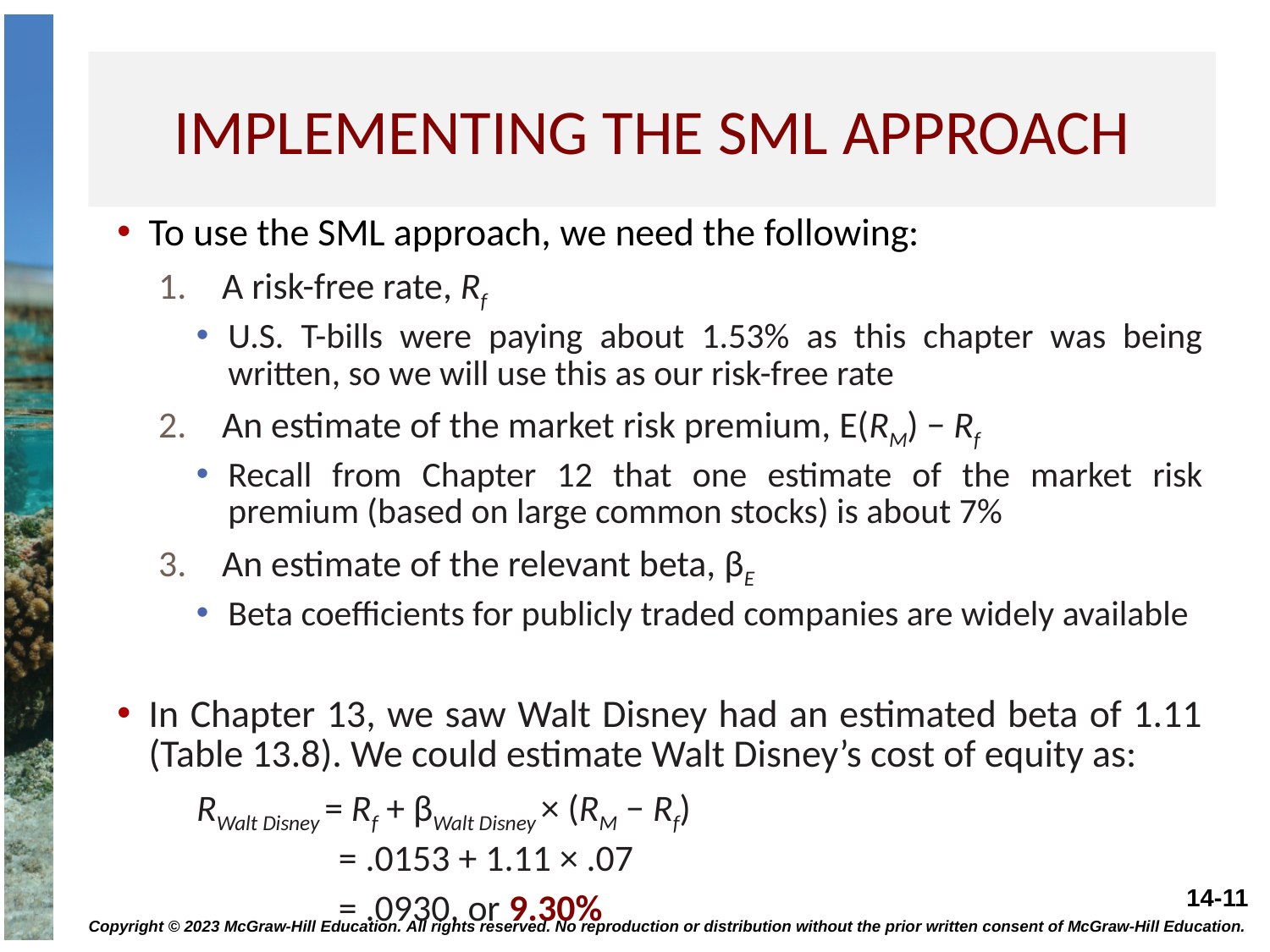

# Implementing The sml approach
To use the SML approach, we need the following:
A risk-free rate, Rf
U.S. T-bills were paying about 1.53% as this chapter was being written, so we will use this as our risk-free rate
An estimate of the market risk premium, E(RM) − Rf
Recall from Chapter 12 that one estimate of the market risk premium (based on large common stocks) is about 7%
An estimate of the relevant beta, βE
Beta coefficients for publicly traded companies are widely available

In Chapter 13, we saw Walt Disney had an estimated beta of 1.11 (Table 13.8). We could estimate Walt Disney’s cost of equity as:
RWalt Disney = Rf + βWalt Disney × (RM − Rf)
= .0153 + 1.11 × .07
= .0930, or 9.30%

Copyright © 2023 McGraw-Hill Education. All rights reserved. No reproduction or distribution without the prior written consent of McGraw-Hill Education.